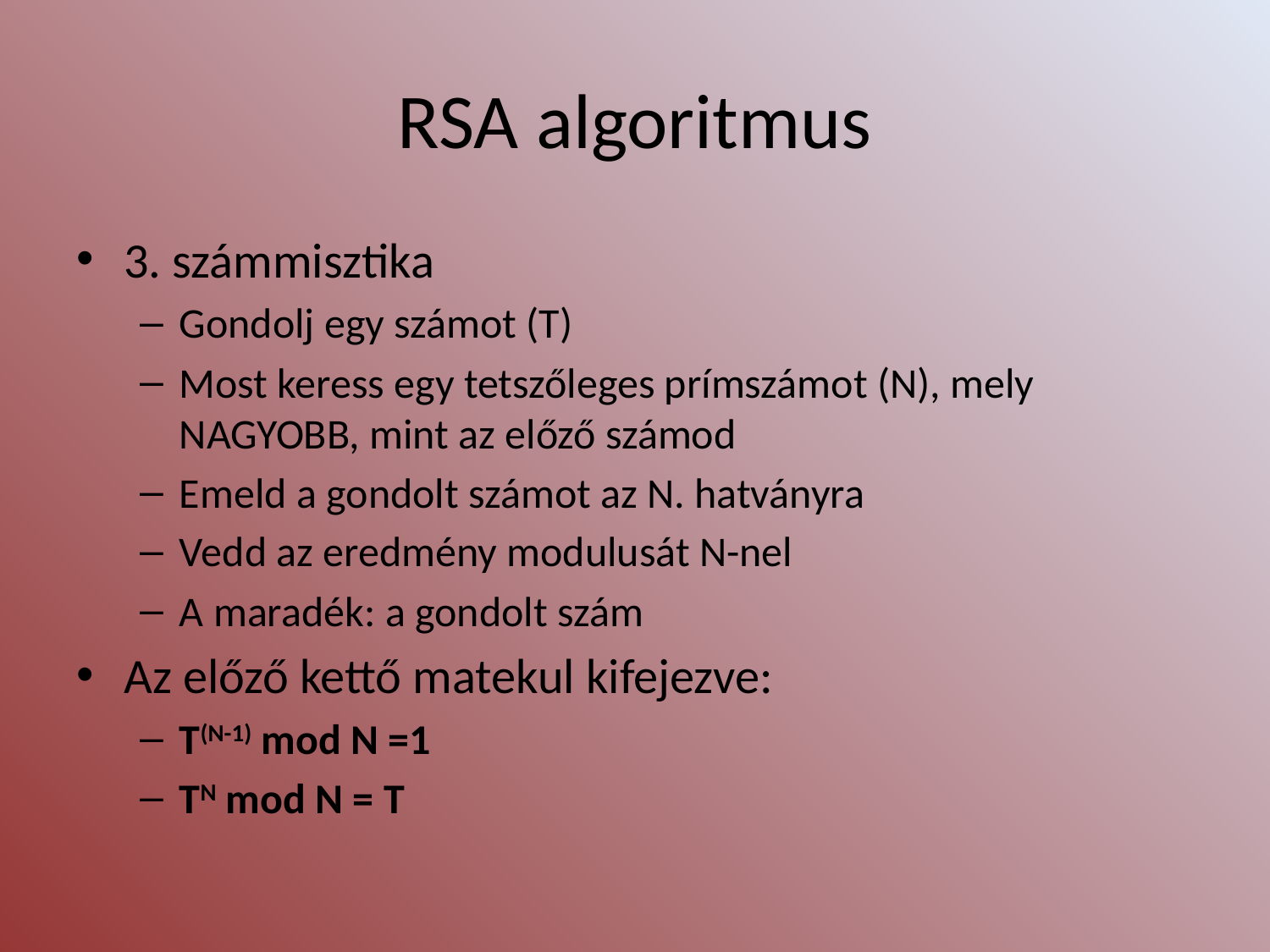

# RSA algoritmus
3. számmisztika
Gondolj egy számot (T)
Most keress egy tetszőleges prímszámot (N), mely NAGYOBB, mint az előző számod
Emeld a gondolt számot az N. hatványra
Vedd az eredmény modulusát N-nel
A maradék: a gondolt szám
Az előző kettő matekul kifejezve:
T(N-1) mod N =1
TN mod N = T